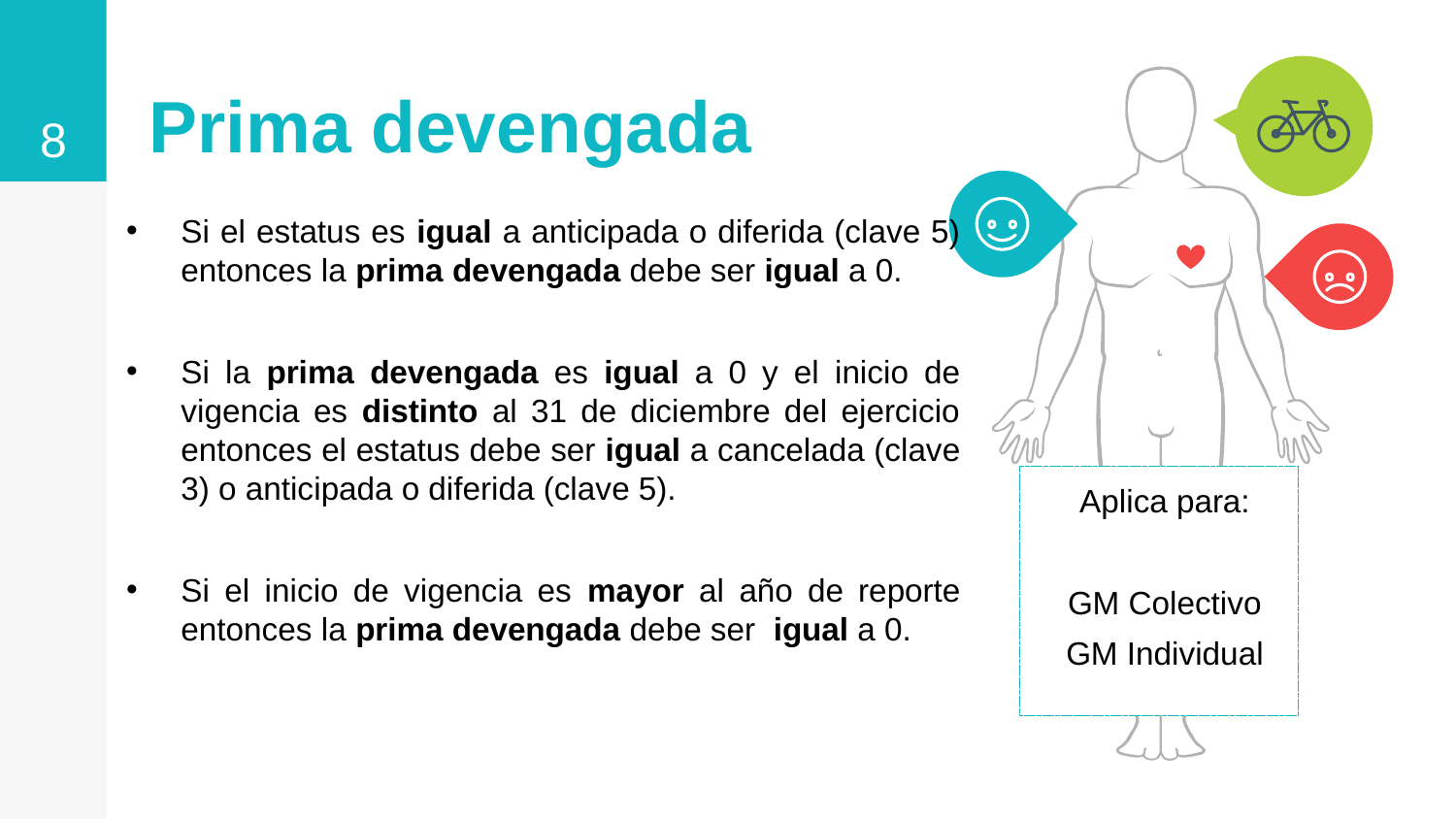

8
Prima devengada

Si el estatus es igual a anticipada o diferida (clave 5) entonces la prima devengada debe ser igual a 0.

Si la prima devengada es igual a 0 y el inicio de vigencia es distinto al 31 de diciembre del ejercicio entonces el estatus debe ser igual a cancelada (clave 3) o anticipada o diferida (clave 5).

Si el inicio de vigencia es mayor al año de reporte entonces la prima devengada debe ser  igual a 0.

Aplica para:

GM Colectivo
GM Individual